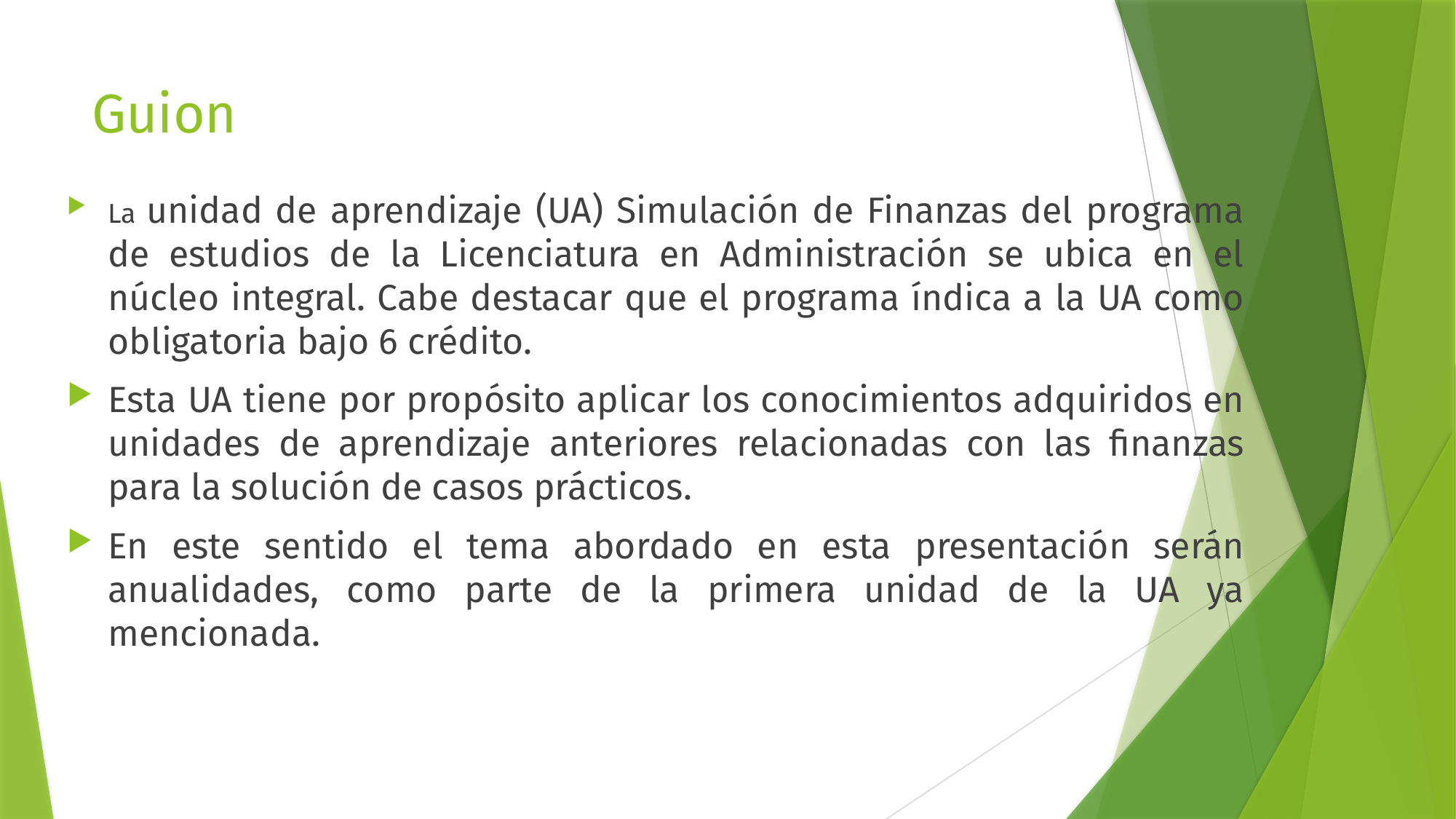

# Guion
La unidad de aprendizaje (UA) Simulación de Finanzas del programa de estudios de la Licenciatura en Administración se ubica en el núcleo integral. Cabe destacar que el programa índica a la UA como obligatoria bajo 6 crédito.
Esta UA tiene por propósito aplicar los conocimientos adquiridos en unidades de aprendizaje anteriores relacionadas con las finanzas para la solución de casos prácticos.
En este sentido el tema abordado en esta presentación serán anualidades, como parte de la primera unidad de la UA ya mencionada.